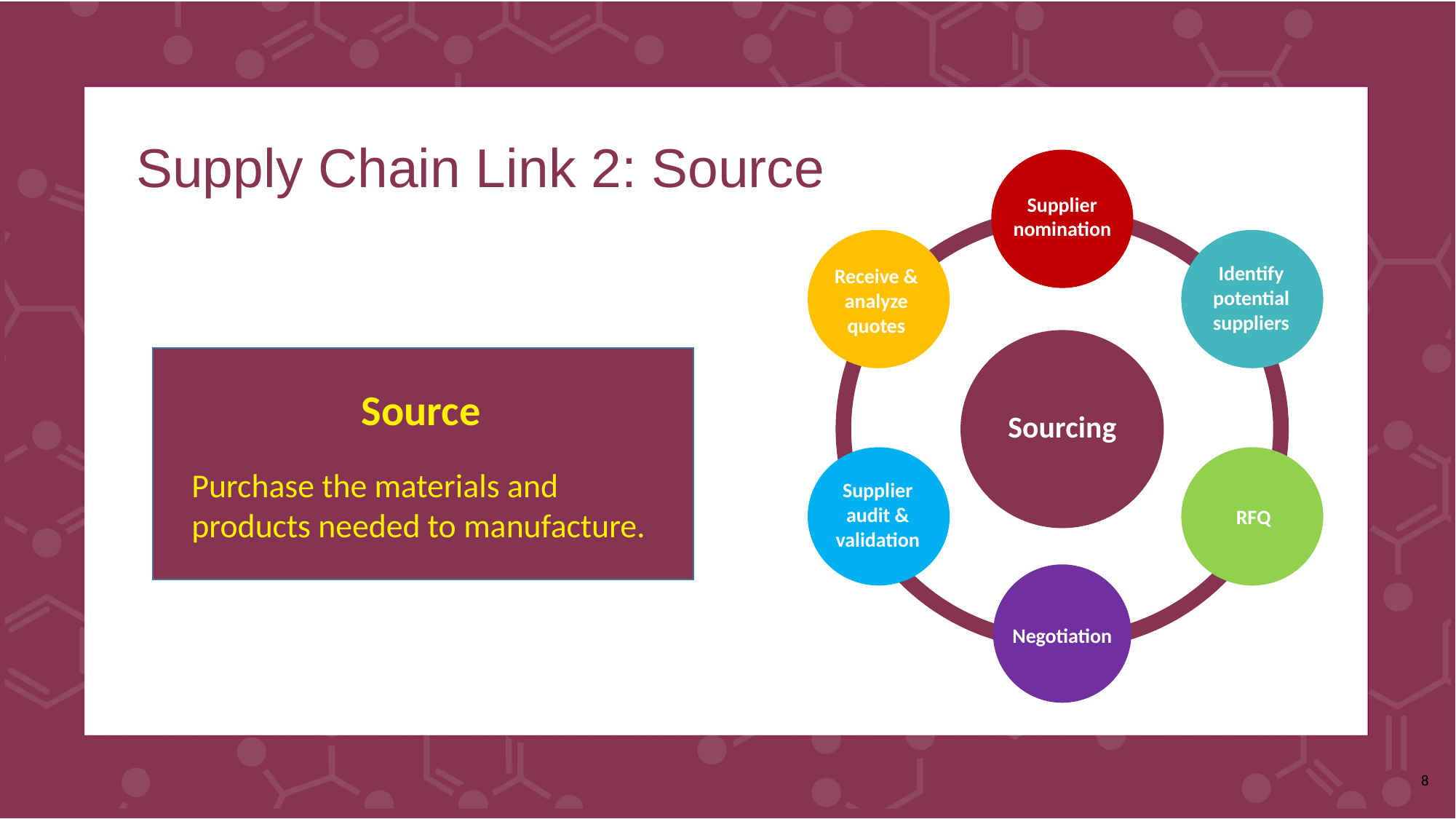

# Supply Chain Link 2: Source

Supplier
nomination

Identify potential suppliers

Receive & analyze quotes

Source
Sourcing

Purchase the materials and products needed to manufacture.
Supplier
audit & validation

RFQ

Negotiation